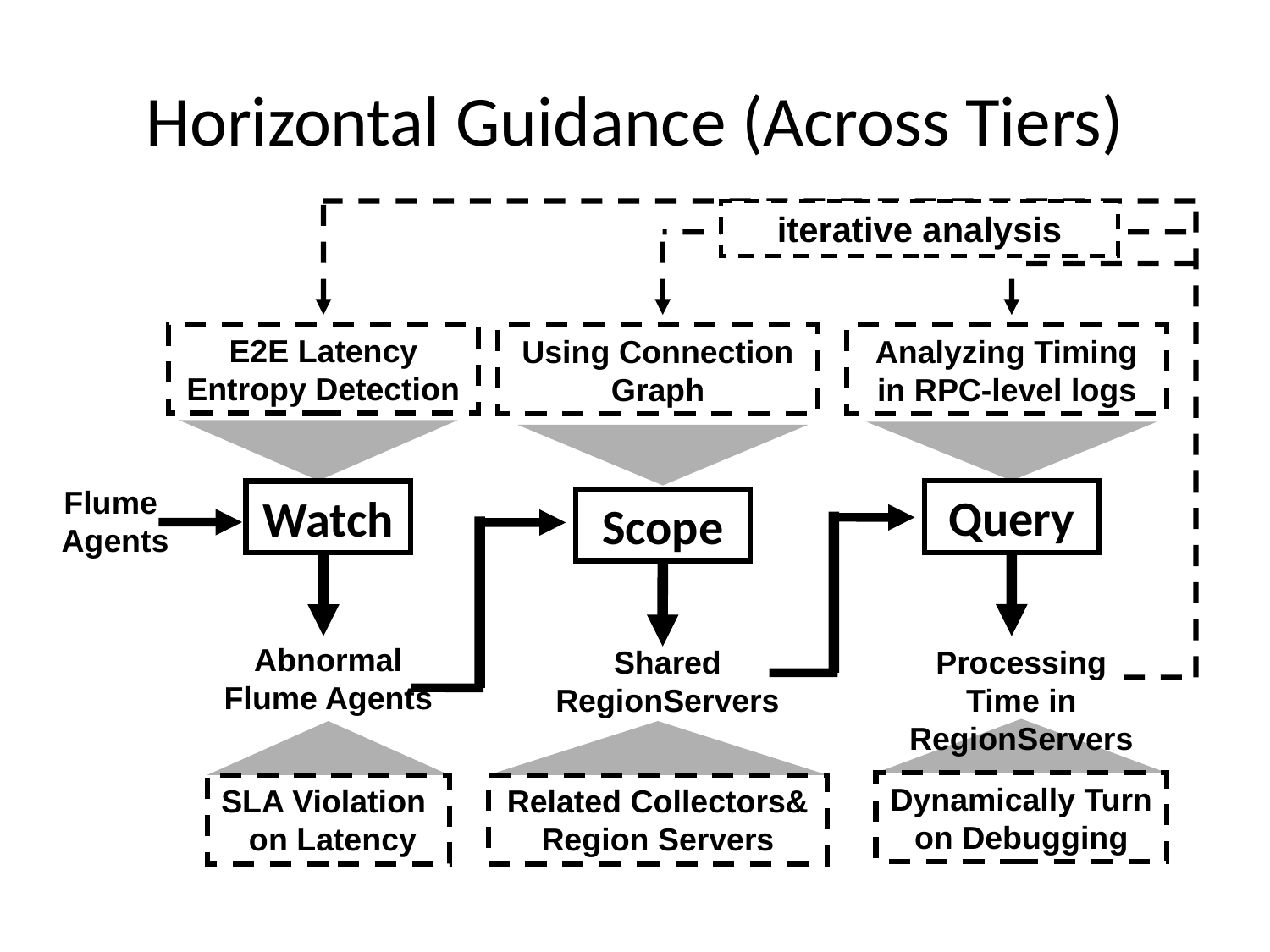

# Horizontal Guidance (Across Tiers)

iterative analysis
E2E Latency
Entropy Detection

Watch

Abnormal Flume Agents

SLA Violation   on Latency
Using Connection Graph

Scope

Shared RegionServers

Related Collectors&
Region Servers

Analyzing Timing in RPC-level logs

Query

Processing Time in RegionServers

Dynamically Turn on Debugging
Flume
Agents